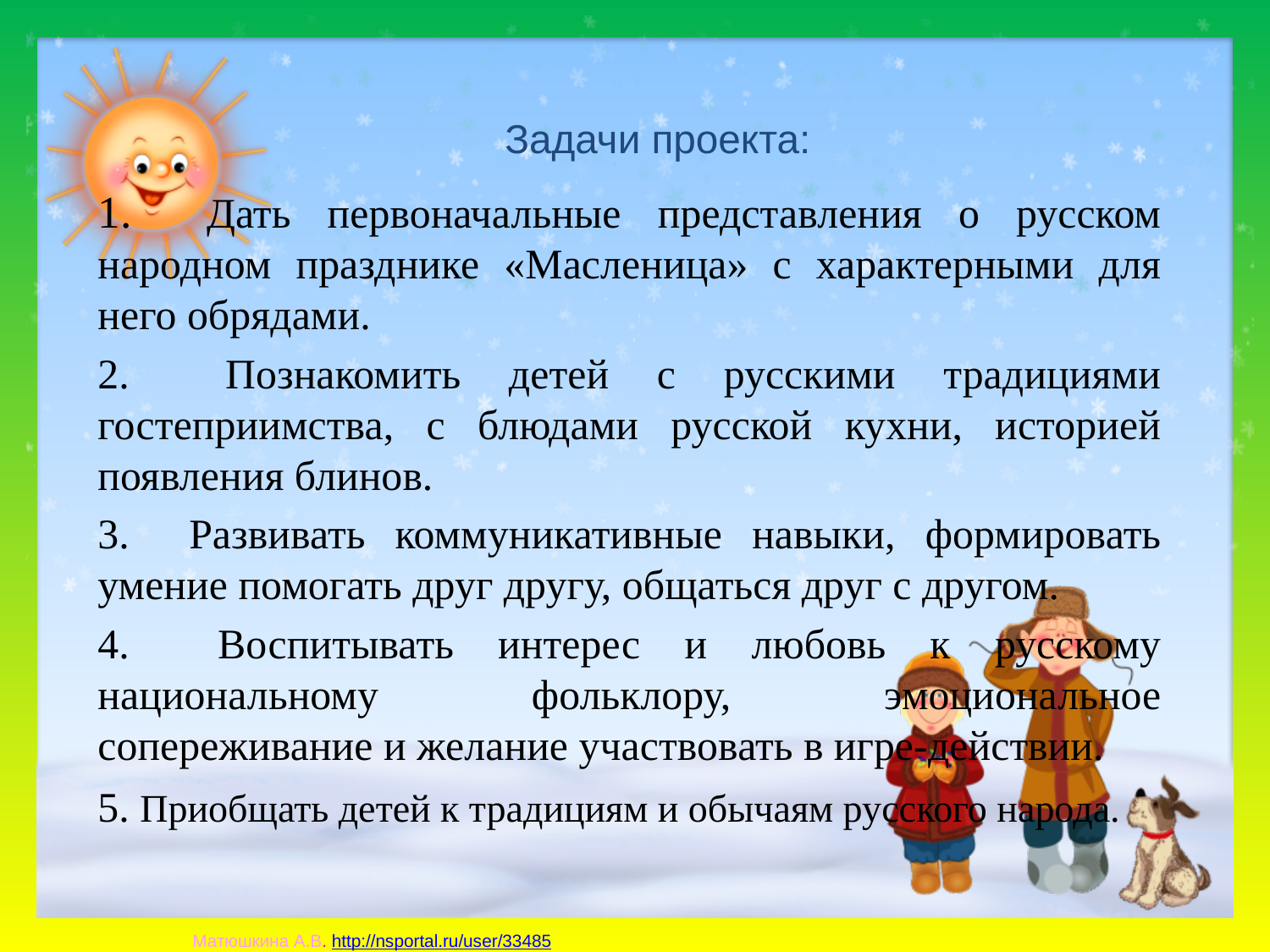

# Задачи проекта:
1.  Дать первоначальные представления о русском народном празднике «Масленица» с характерными для него обрядами.
2.  Познакомить детей с русскими традициями гостеприимства, с блюдами русской кухни, историей появления блинов.
3.  Развивать коммуникативные навыки, формировать умение помогать друг другу, общаться друг с другом.
4.  Воспитывать интерес и любовь к русскому национальному фольклору, эмоциональное сопереживание и желание участвовать в игре-действии.
5. Приобщать детей к традициям и обычаям русского народа.